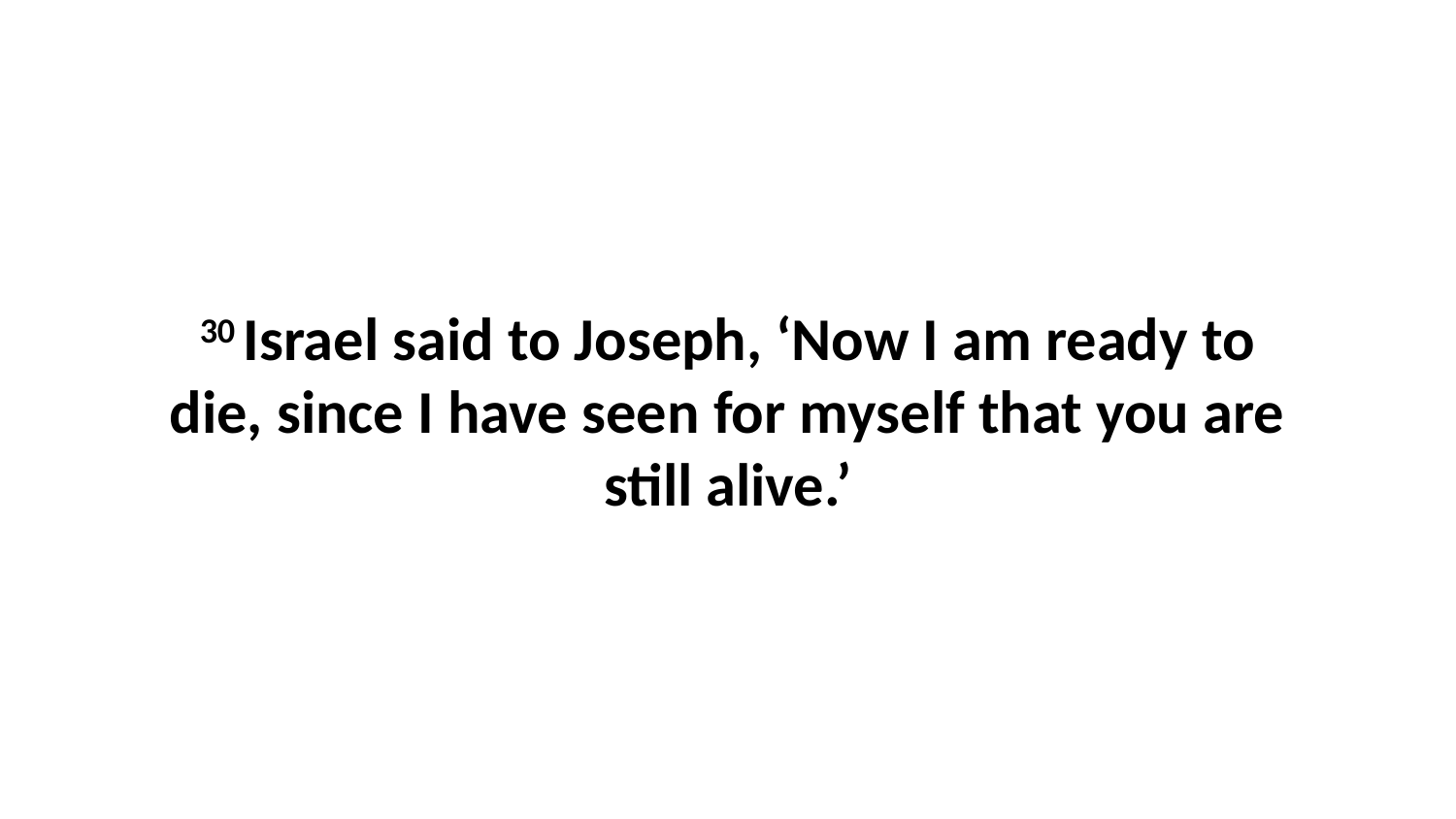

30 Israel said to Joseph, ‘Now I am ready to die, since I have seen for myself that you are still alive.’